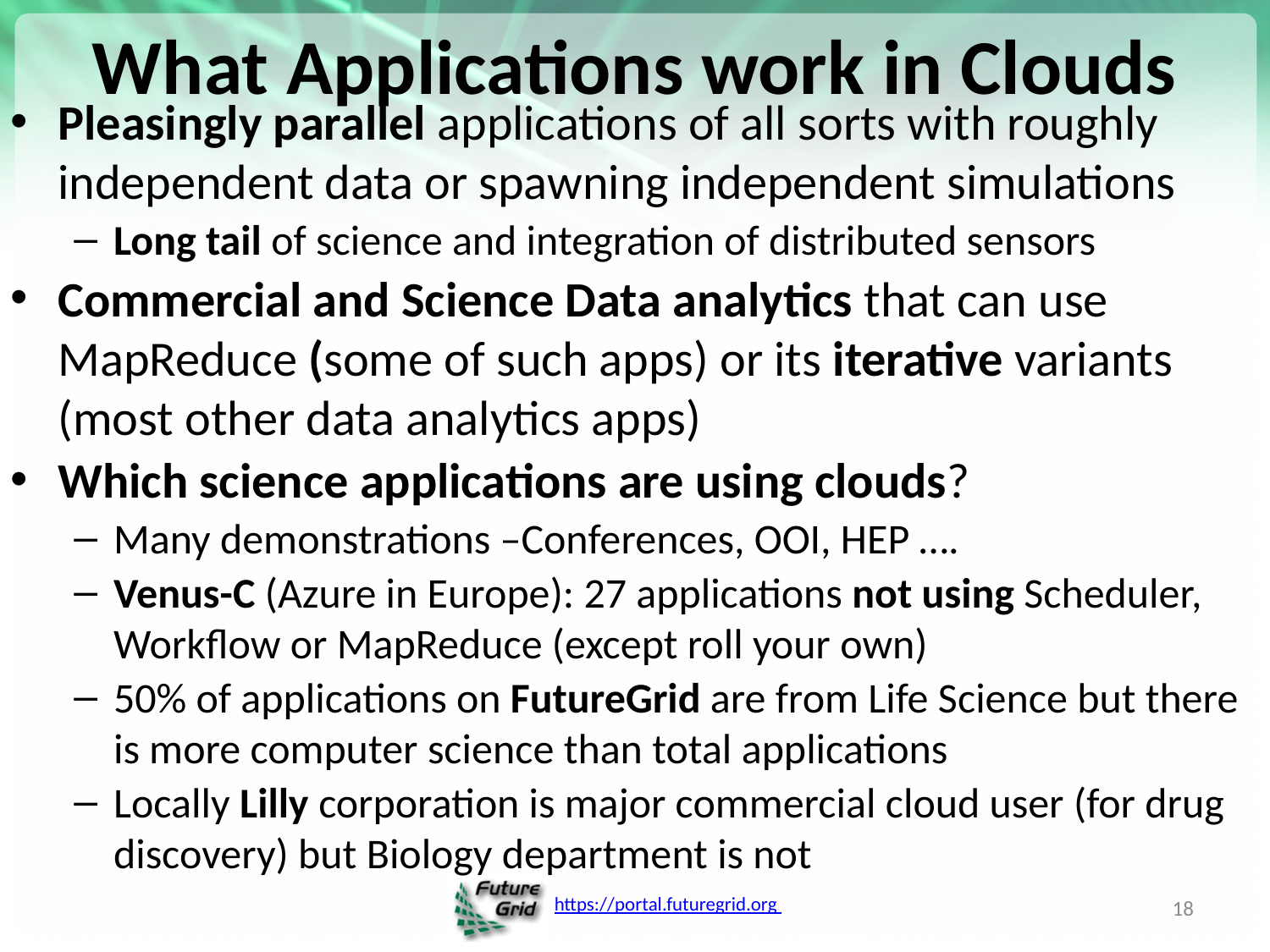

# What Applications work in Clouds
Pleasingly parallel applications of all sorts with roughly independent data or spawning independent simulations
Long tail of science and integration of distributed sensors
Commercial and Science Data analytics that can use MapReduce (some of such apps) or its iterative variants (most other data analytics apps)
Which science applications are using clouds?
Many demonstrations –Conferences, OOI, HEP ….
Venus-C (Azure in Europe): 27 applications not using Scheduler, Workflow or MapReduce (except roll your own)
50% of applications on FutureGrid are from Life Science but there is more computer science than total applications
Locally Lilly corporation is major commercial cloud user (for drug discovery) but Biology department is not
18